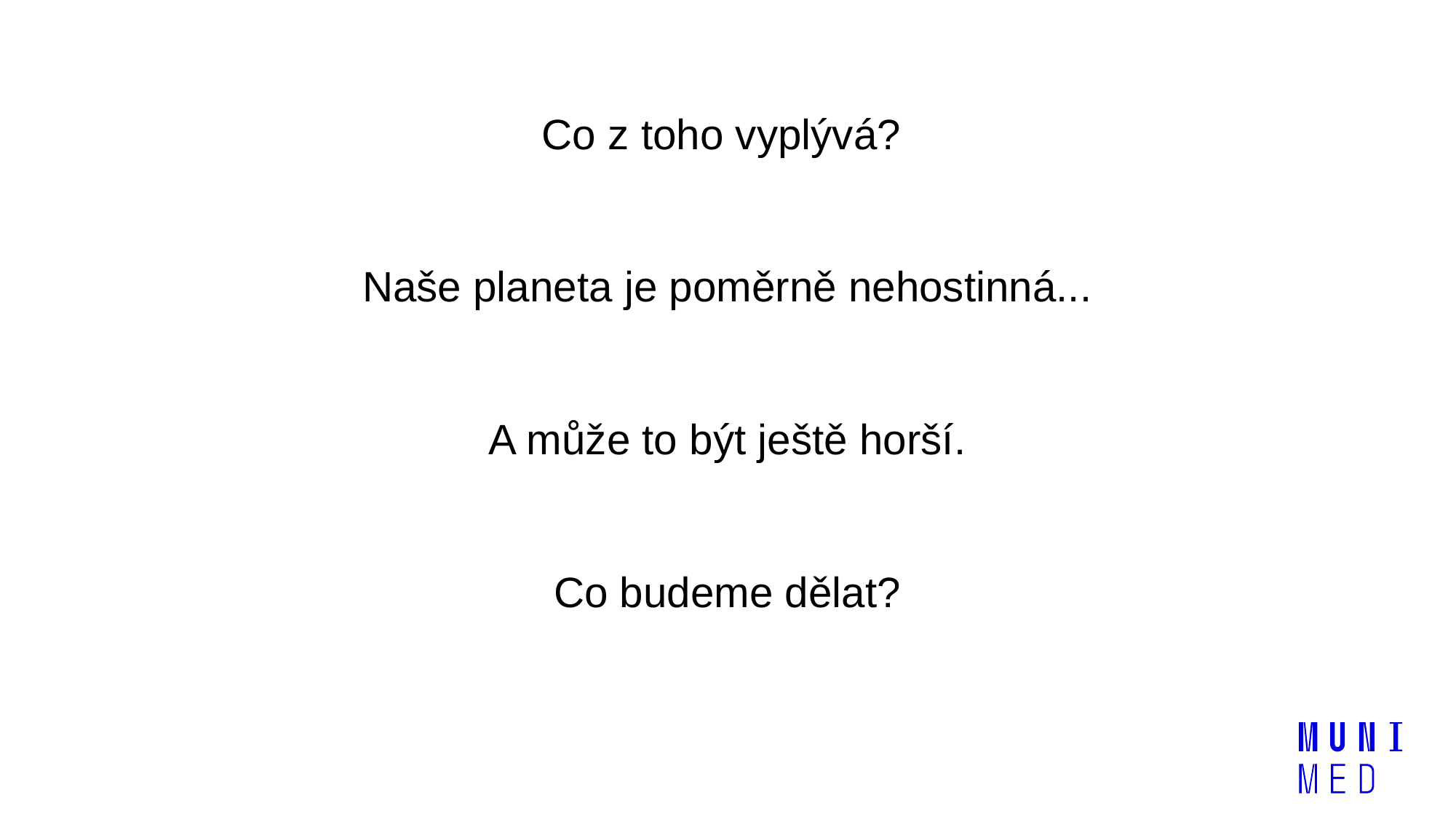

Co z toho vyplývá?

Naše planeta je poměrně nehostinná...

A může to být ještě horší.

Co budeme dělat?